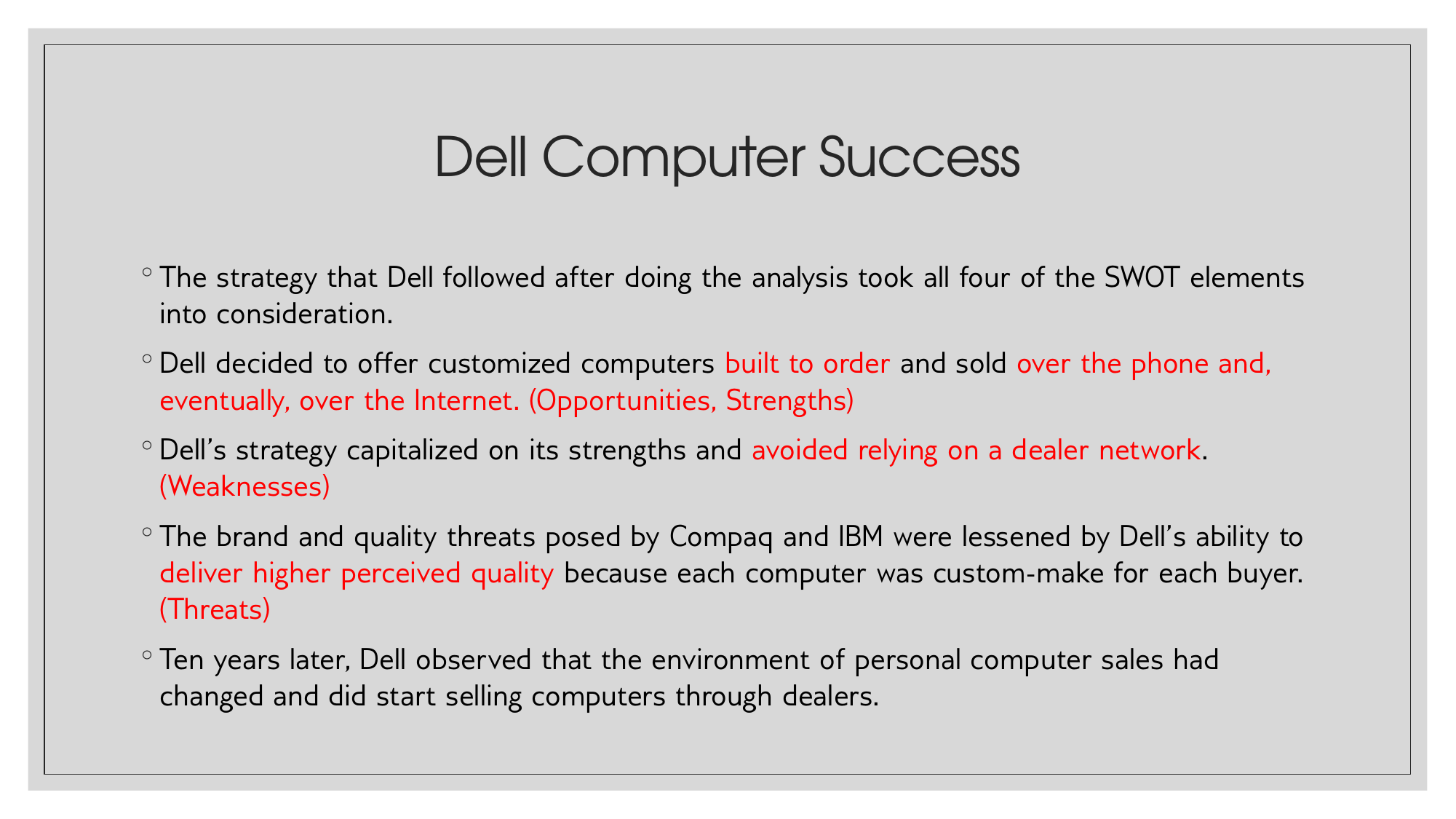

# Dell Computer Success
The strategy that Dell followed after doing the analysis took all four of the SWOT elements into consideration.
Dell decided to offer customized computers built to order and sold over the phone and, eventually, over the Internet. (Opportunities, Strengths)
Dell’s strategy capitalized on its strengths and avoided relying on a dealer network. (Weaknesses)
The brand and quality threats posed by Compaq and IBM were lessened by Dell’s ability to deliver higher perceived quality because each computer was custom-make for each buyer. (Threats)
Ten years later, Dell observed that the environment of personal computer sales had changed and did start selling computers through dealers.